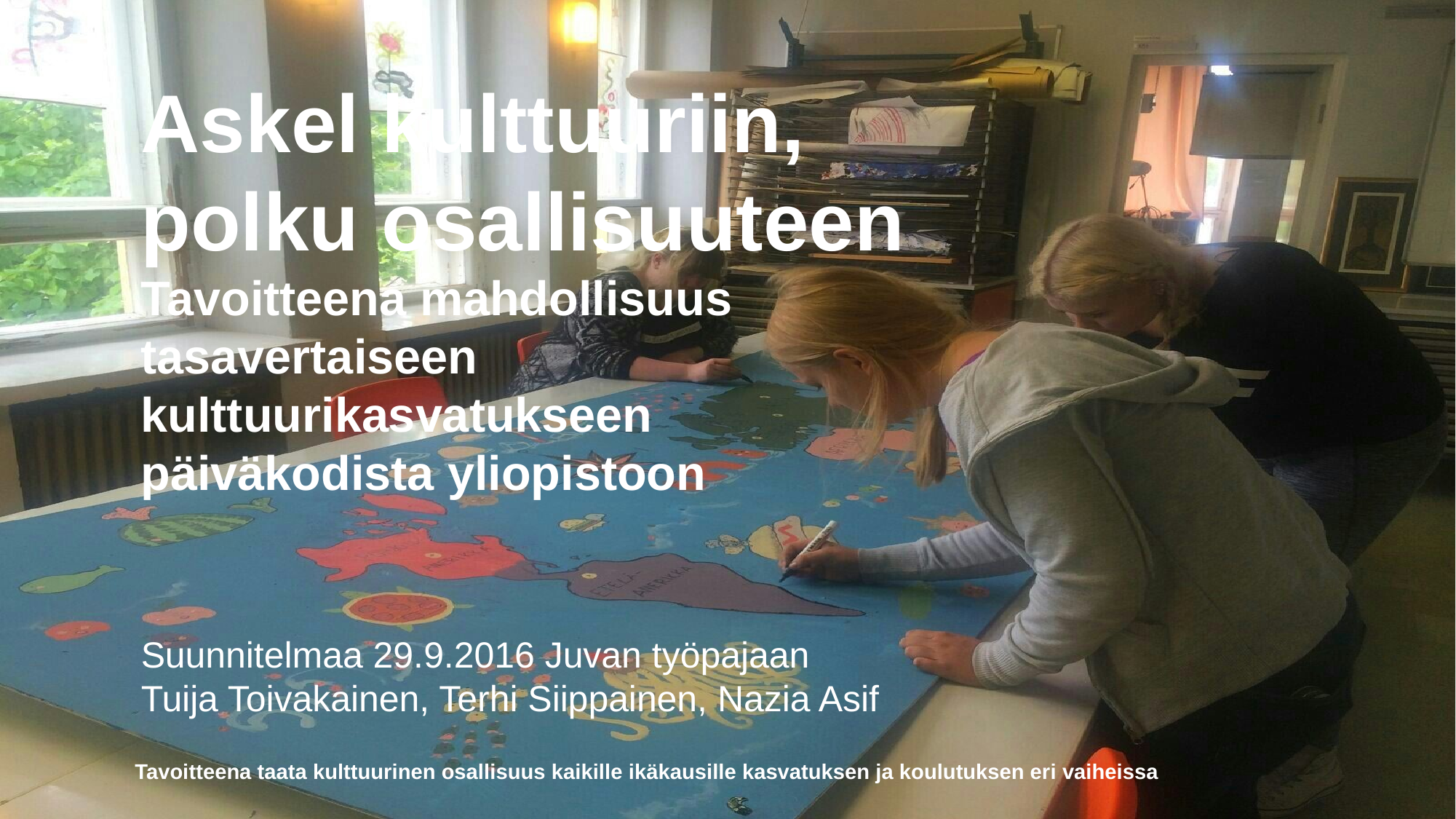

# Askel kulttuuriin, polku osallisuuteen Tavoitteena mahdollisuus tasavertaiseen kulttuurikasvatukseen päiväkodista yliopistoon Suunnitelmaa 29.9.2016 Juvan työpajaan Tuija Toivakainen, Terhi Siippainen, Nazia Asif

Tavoitteena taata kulttuurinen osallisuus kaikille ikäkausille kasvatuksen ja koulutuksen eri vaiheissa